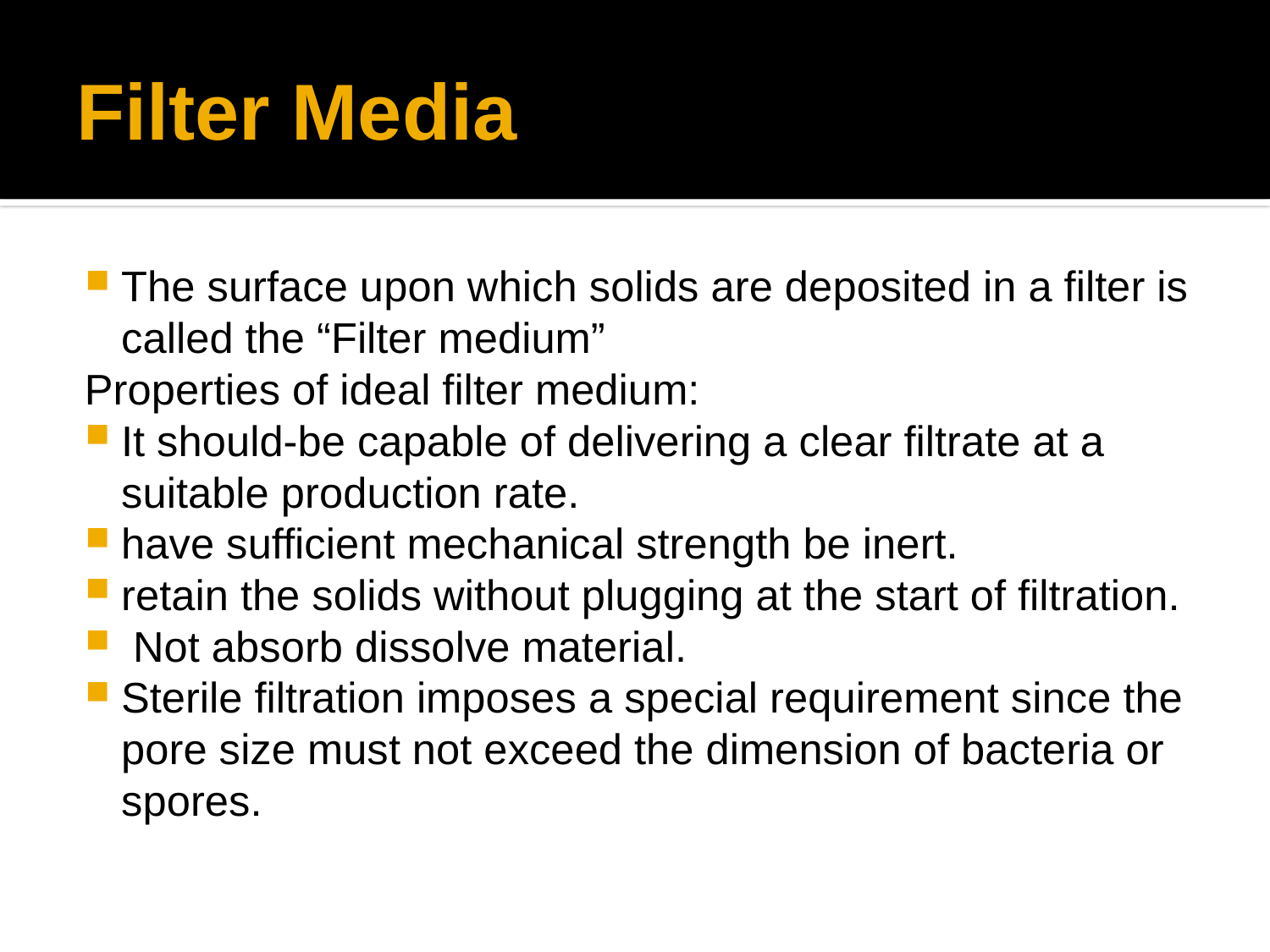

# Filter Media
The surface upon which solids are deposited in a filter is called the “Filter medium”
Properties of ideal filter medium:
It should-be capable of delivering a clear filtrate at a suitable production rate.
have sufficient mechanical strength be inert.
retain the solids without plugging at the start of filtration.
 Not absorb dissolve material.
Sterile filtration imposes a special requirement since the pore size must not exceed the dimension of bacteria or spores.